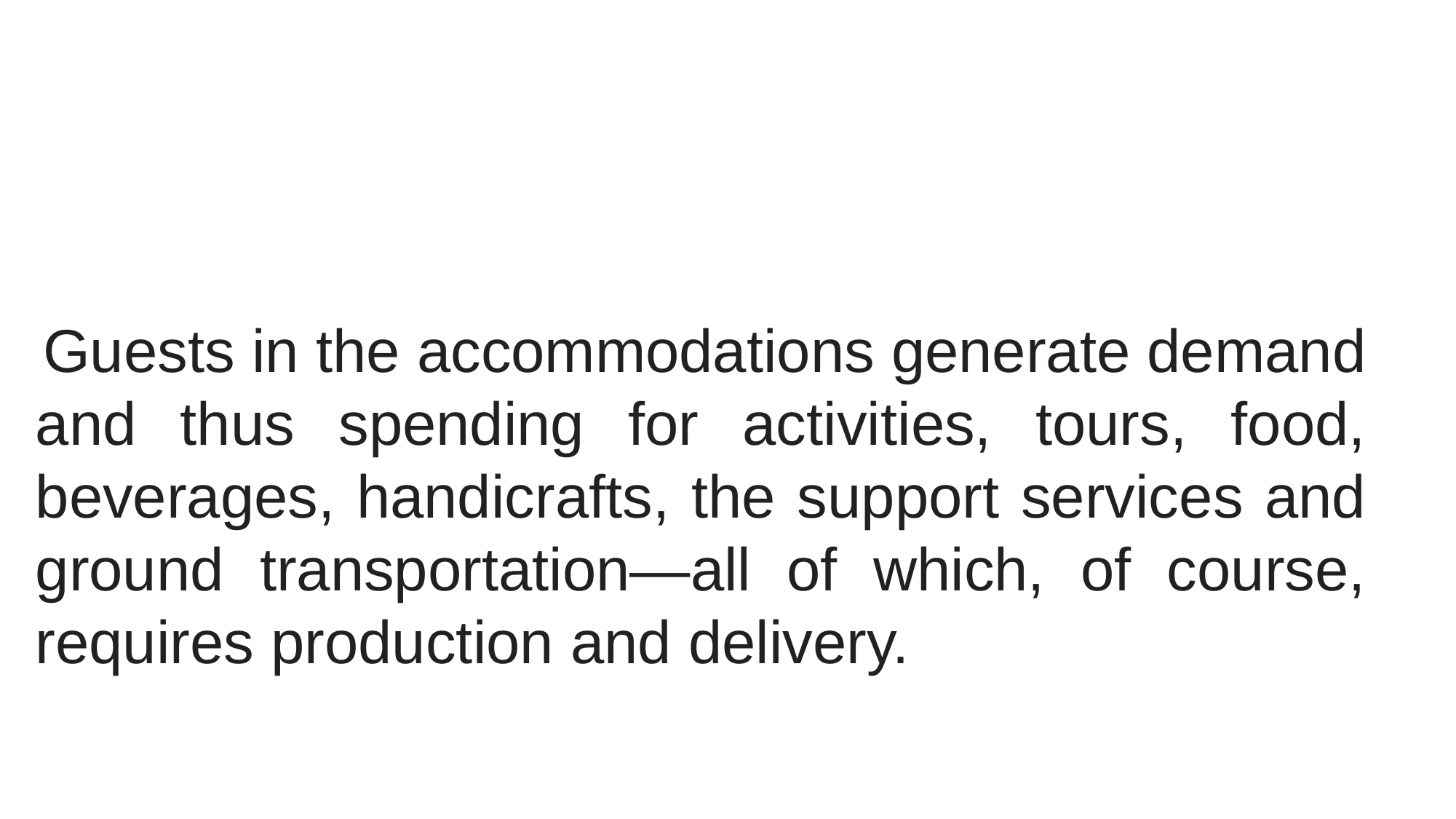

Guests in the accommodations generate demand and thus spending for activities, tours, food, beverages, handicrafts, the support services and ground transportation—all of which, of course, requires production and delivery.